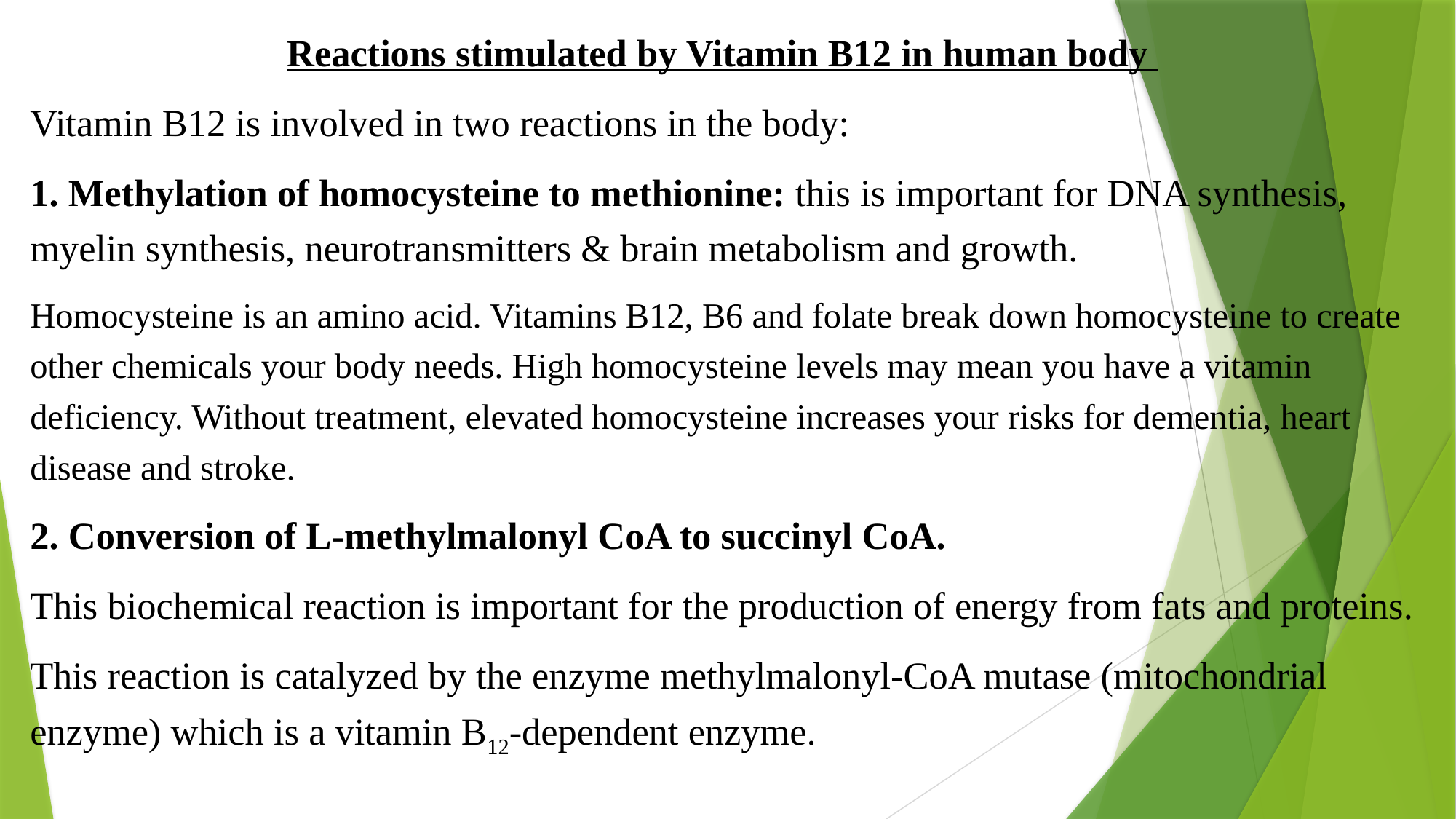

Reactions stimulated by Vitamin B12 in human body
Vitamin B12 is involved in two reactions in the body:
1. Methylation of homocysteine to methionine: this is important for DNA synthesis, myelin synthesis, neurotransmitters & brain metabolism and growth.
Homocysteine is an amino acid. Vitamins B12, B6 and folate break down homocysteine to create other chemicals your body needs. High homocysteine levels may mean you have a vitamin deficiency. Without treatment, elevated homocysteine increases your risks for dementia, heart disease and stroke.
2. Conversion of L-methylmalonyl CoA to succinyl CoA.
This biochemical reaction is important for the production of energy from fats and proteins.
This reaction is catalyzed by the enzyme methylmalonyl-CoA mutase (mitochondrial enzyme) which is a vitamin B12-dependent enzyme.